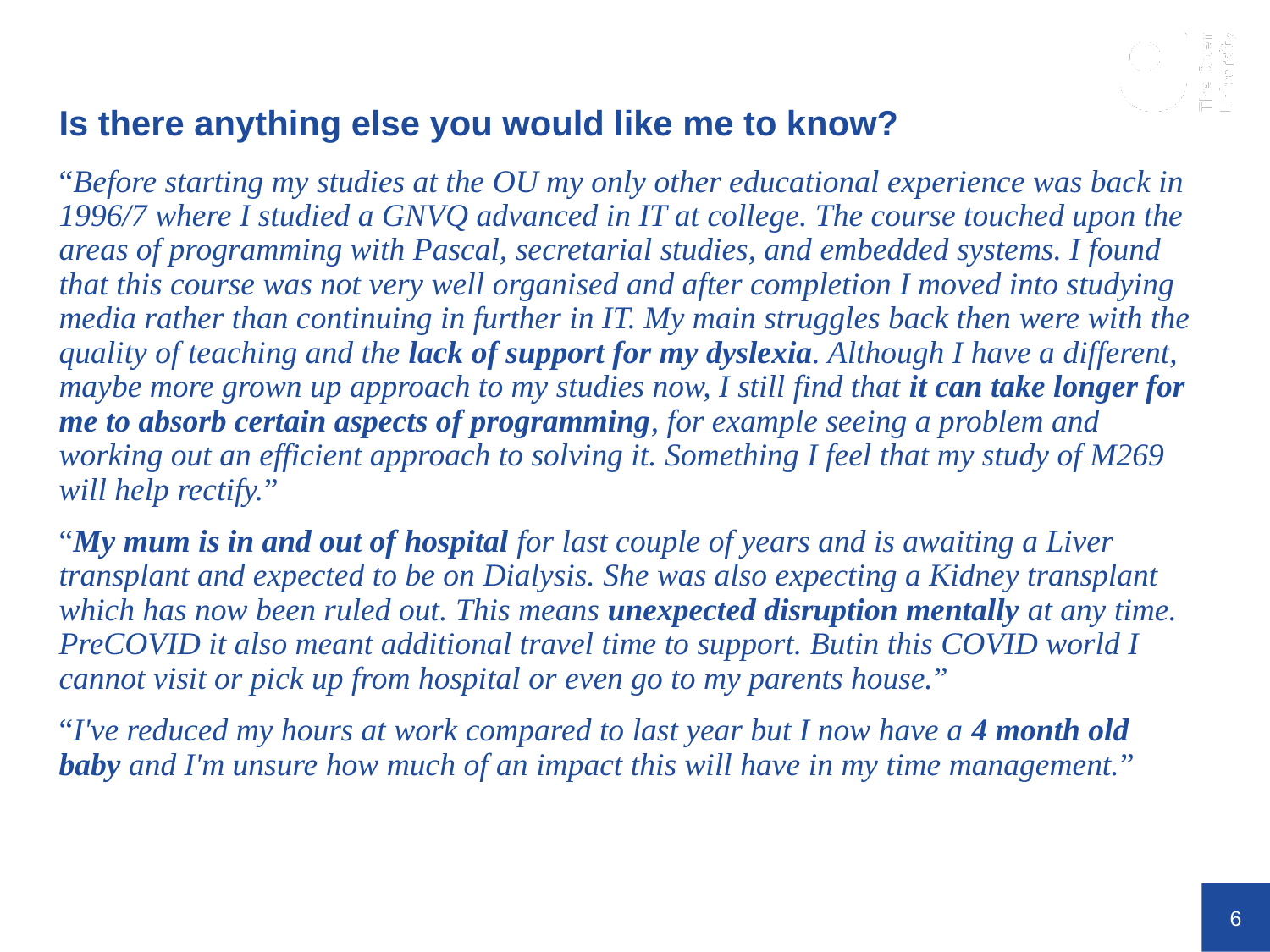

Is there anything else you would like me to know?
“Before starting my studies at the OU my only other educational experience was back in 1996/7 where I studied a GNVQ advanced in IT at college. The course touched upon the areas of programming with Pascal, secretarial studies, and embedded systems. I found that this course was not very well organised and after completion I moved into studying media rather than continuing in further in IT. My main struggles back then were with the quality of teaching and the lack of support for my dyslexia. Although I have a different, maybe more grown up approach to my studies now, I still find that it can take longer for me to absorb certain aspects of programming, for example seeing a problem and working out an efficient approach to solving it. Something I feel that my study of M269 will help rectify.”
“My mum is in and out of hospital for last couple of years and is awaiting a Liver transplant and expected to be on Dialysis. She was also expecting a Kidney transplant which has now been ruled out. This means unexpected disruption mentally at any time. PreCOVID it also meant additional travel time to support. Butin this COVID world I cannot visit or pick up from hospital or even go to my parents house.”
“I've reduced my hours at work compared to last year but I now have a 4 month old baby and I'm unsure how much of an impact this will have in my time management.”